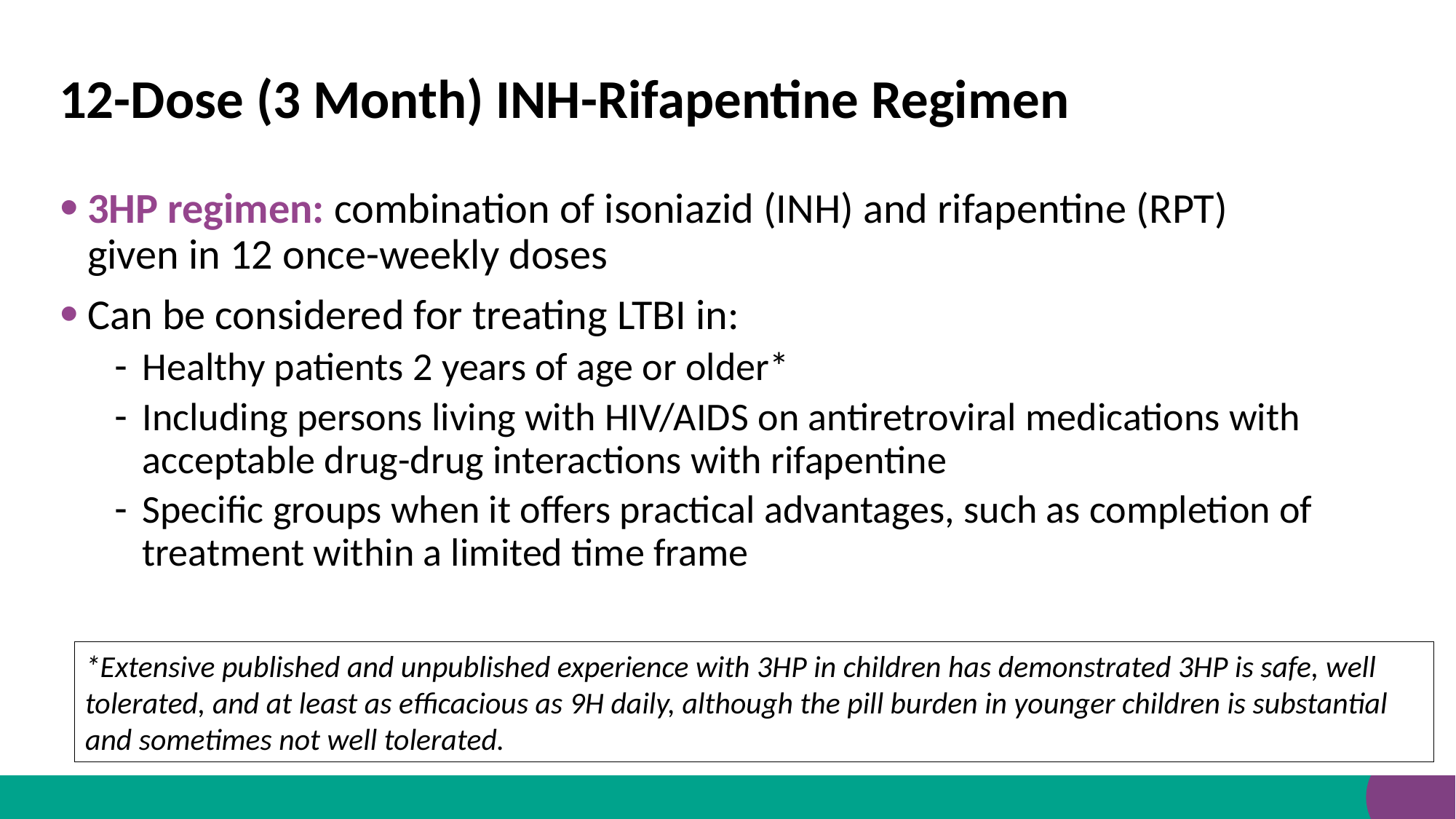

# 12-Dose (3 Month) INH-Rifapentine Regimen
3HP regimen: combination of isoniazid (INH) and rifapentine (RPT) given in 12 once-weekly doses
Can be considered for treating LTBI in:
Healthy patients 2 years of age or older*
Including persons living with HIV/AIDS on antiretroviral medications with acceptable drug-drug interactions with rifapentine
Specific groups when it offers practical advantages, such as completion of treatment within a limited time frame

*Extensive published and unpublished experience with 3HP in children has demonstrated 3HP is safe, well tolerated, and at least as efficacious as 9H daily, although the pill burden in younger children is substantial and sometimes not well tolerated.